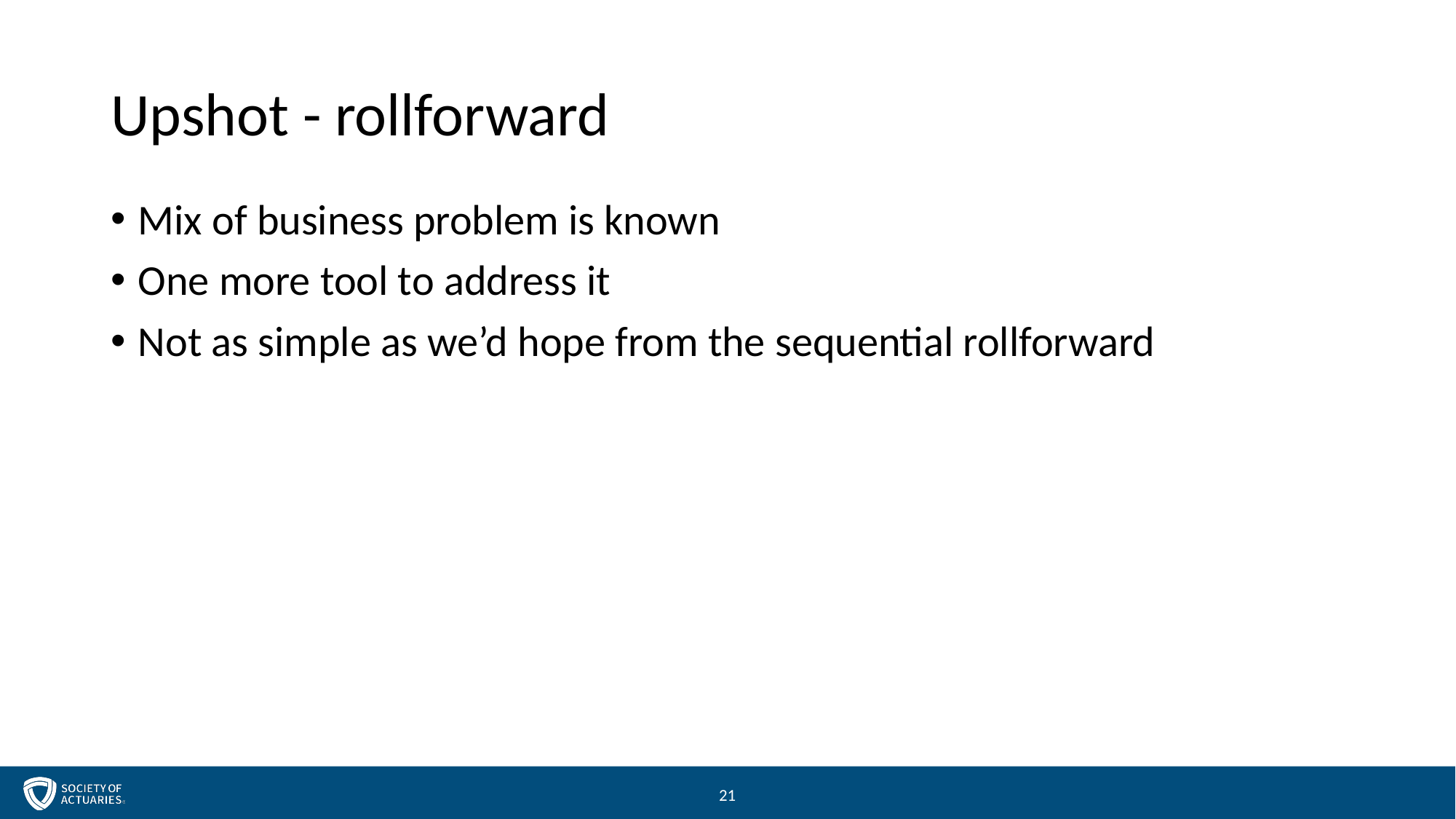

# Upshot - rollforward
Mix of business problem is known
One more tool to address it
Not as simple as we’d hope from the sequential rollforward
21